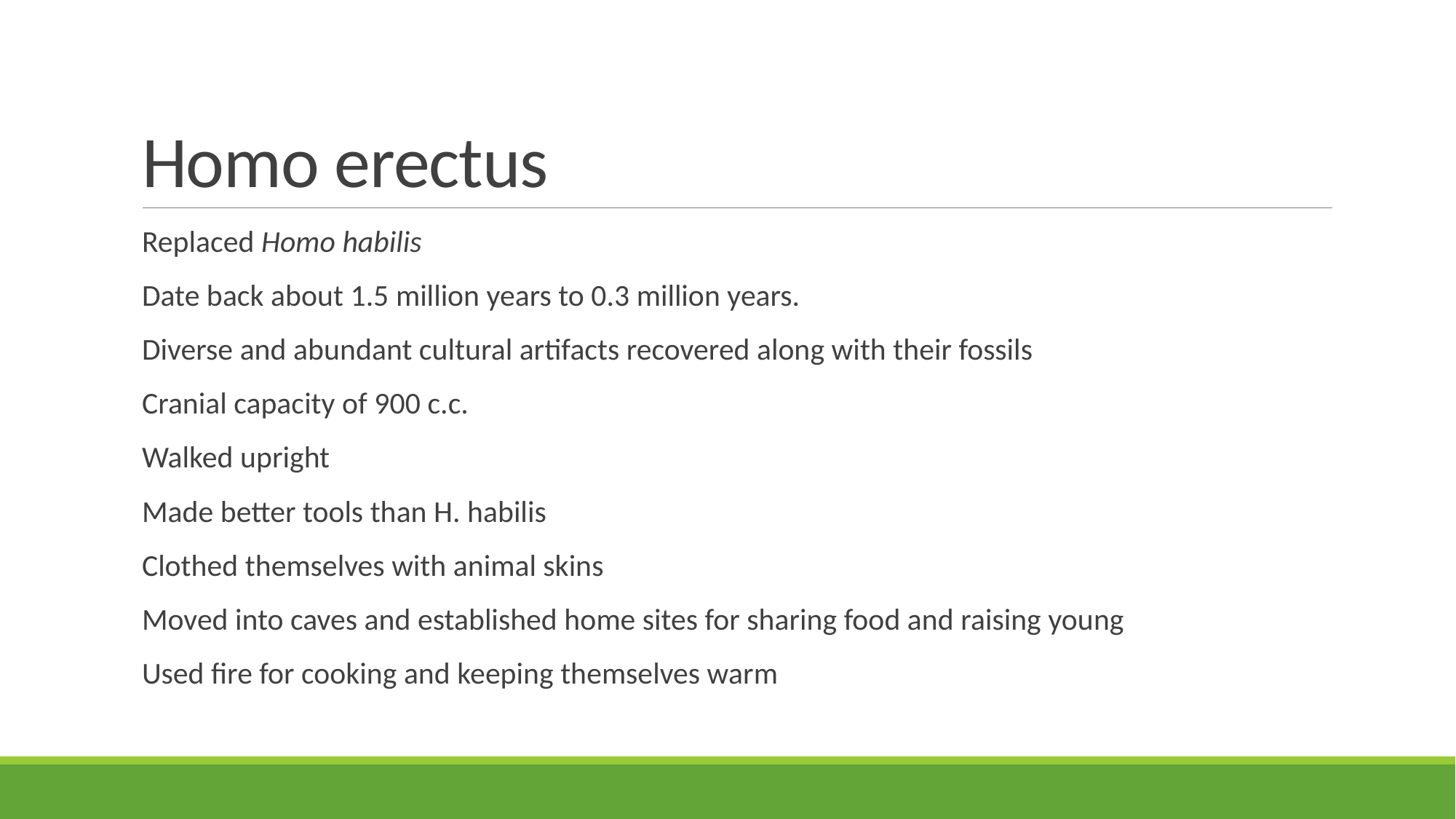

# Homo erectus
Replaced Homo habilis
Date back about 1.5 million years to 0.3 million years.
Diverse and abundant cultural artifacts recovered along with their fossils
Cranial capacity of 900 c.c.
Walked upright
Made better tools than H. habilis
Clothed themselves with animal skins
Moved into caves and established home sites for sharing food and raising young
Used fire for cooking and keeping themselves warm